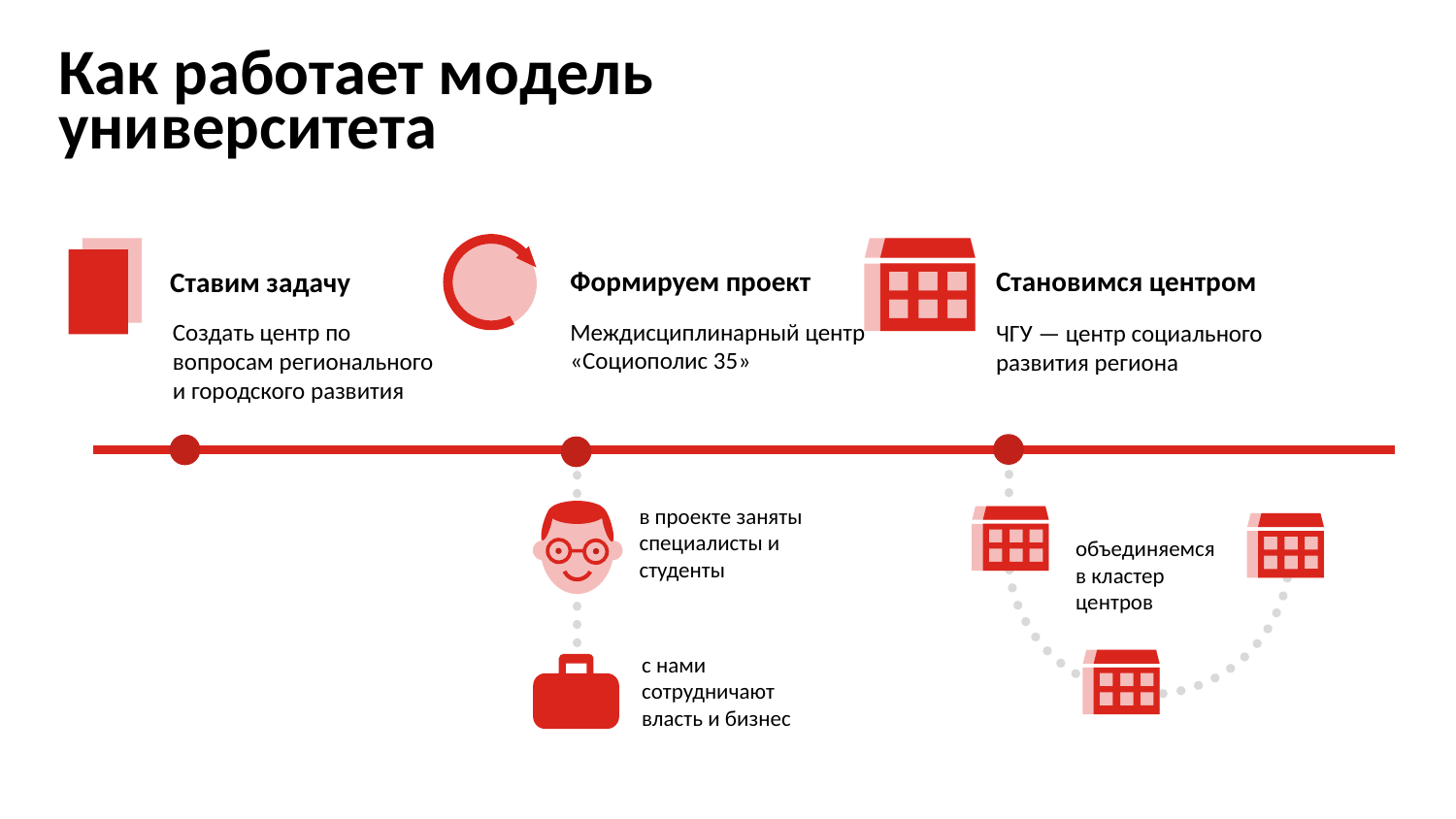

Как работает модель университета

Формируем проект
Становимся центром
Ставим задачу
Междисциплинарный центр «Социополис 35»
Создать центр по вопросам регионального и городского развития
ЧГУ — центр социального развития региона

в проекте заняты специалисты и студенты

объединяемся в кластер центров

с нами сотрудничают власть и бизнес